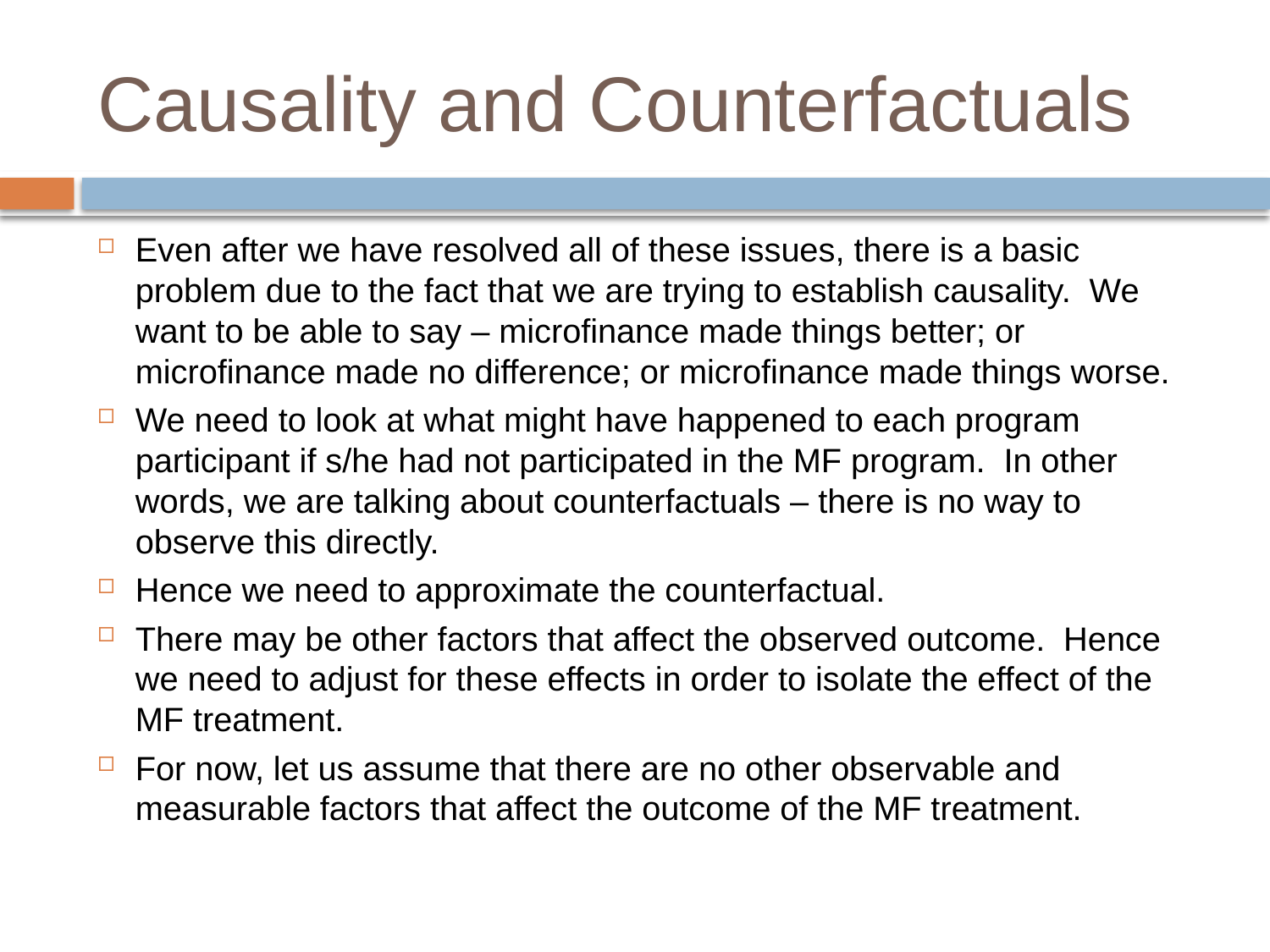

# Causality and Counterfactuals
Even after we have resolved all of these issues, there is a basic problem due to the fact that we are trying to establish causality.  We want to be able to say – microfinance made things better; or microfinance made no difference; or microfinance made things worse.
We need to look at what might have happened to each program participant if s/he had not participated in the MF program.  In other words, we are talking about counterfactuals – there is no way to observe this directly.
Hence we need to approximate the counterfactual.
There may be other factors that affect the observed outcome.  Hence we need to adjust for these effects in order to isolate the effect of the MF treatment.
For now, let us assume that there are no other observable and measurable factors that affect the outcome of the MF treatment.